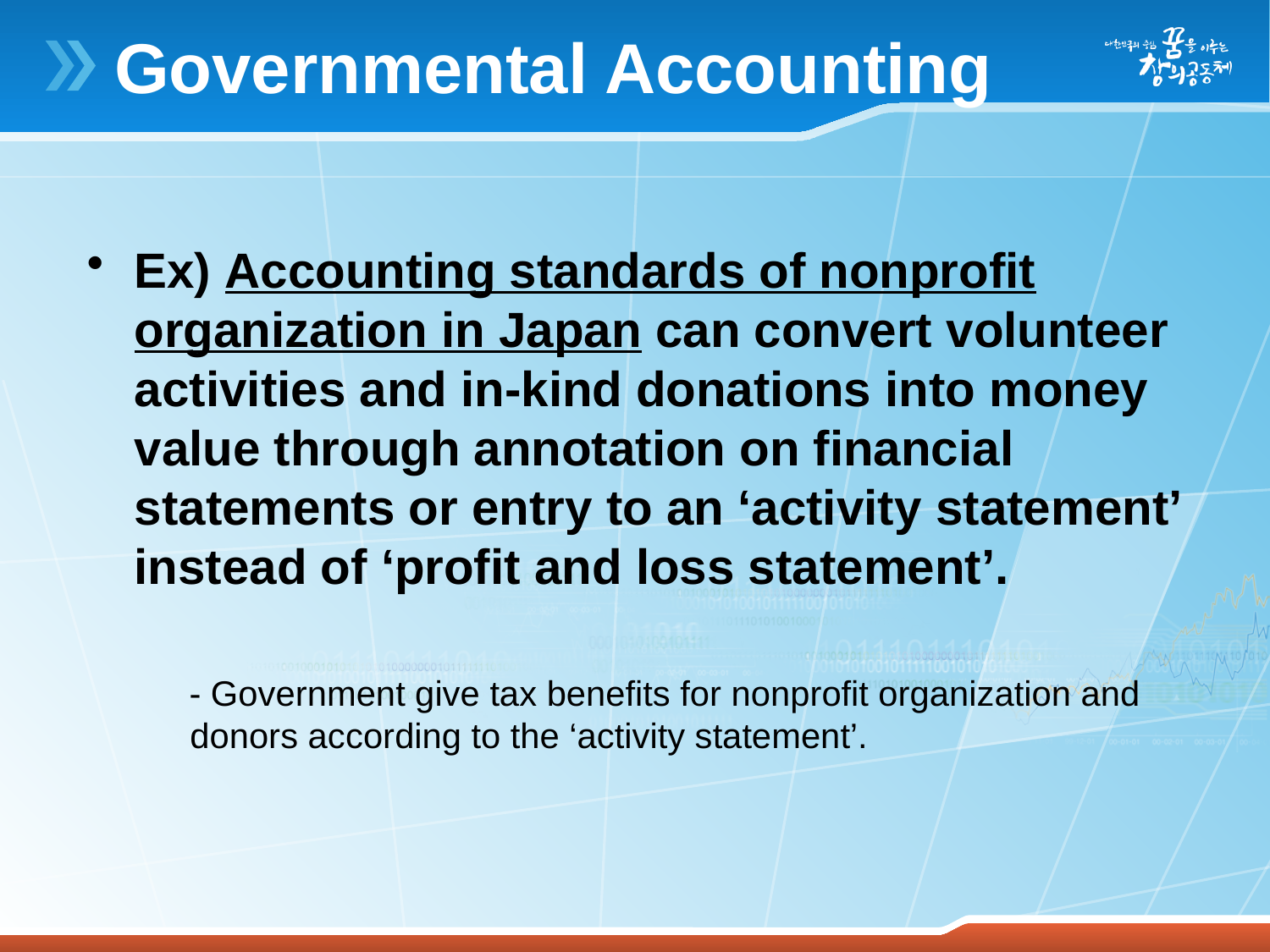

# Governmental Accounting
Ex) Accounting standards of nonprofit organization in Japan can convert volunteer activities and in-kind donations into money value through annotation on financial statements or entry to an ‘activity statement’ instead of ‘profit and loss statement’.

    - Government give tax benefits for nonprofit organization and donors according to the ‘activity statement’.